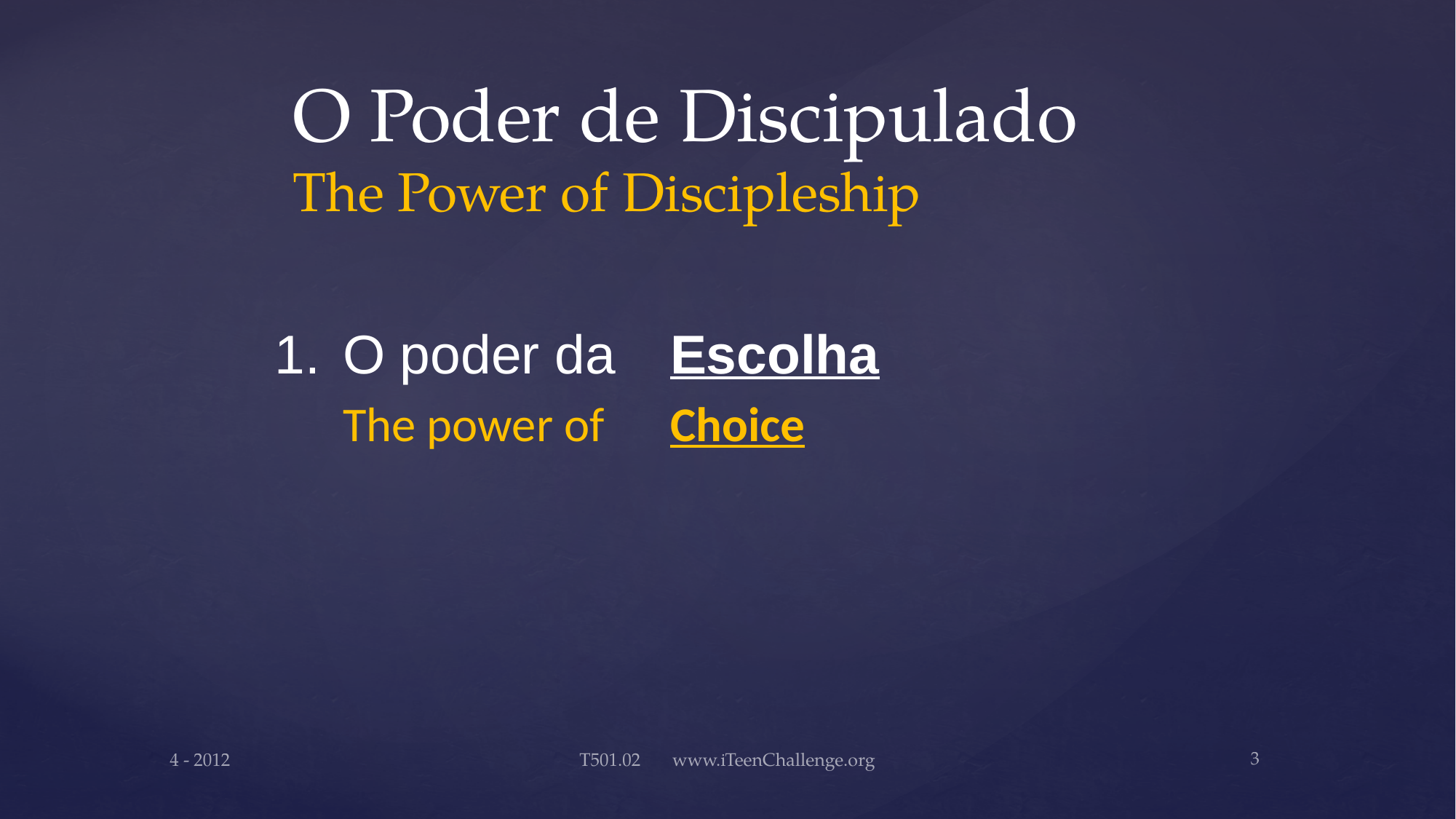

# O Poder de Discipulado The Power of Discipleship
1. 	O poder da	Escolha
	The power of 	Choice

3
4 - 2012
T501.02       www.iTeenChallenge.org